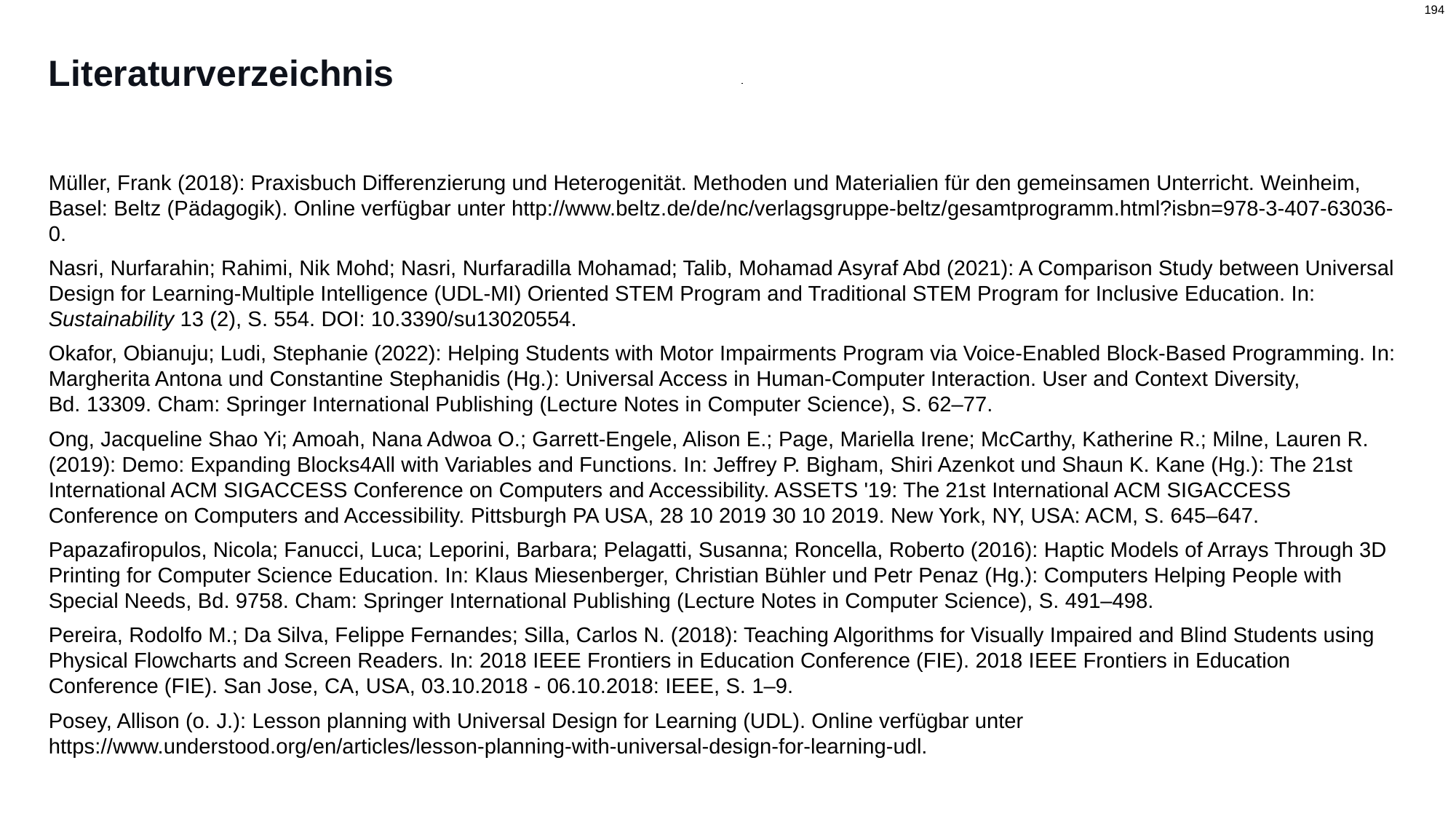

# Literaturverzeichnis
Müller, Frank (2018): Praxisbuch Differenzierung und Heterogenität. Methoden und Materialien für den gemeinsamen Unterricht. Weinheim, Basel: Beltz (Pädagogik). Online verfügbar unter http://www.beltz.de/de/nc/verlagsgruppe-beltz/gesamtprogramm.html?isbn=978-3-407-63036-0.
Nasri, Nurfarahin; Rahimi, Nik Mohd; Nasri, Nurfaradilla Mohamad; Talib, Mohamad Asyraf Abd (2021): A Comparison Study between Universal Design for Learning-Multiple Intelligence (UDL-MI) Oriented STEM Program and Traditional STEM Program for Inclusive Education. In: Sustainability 13 (2), S. 554. DOI: 10.3390/su13020554.
Okafor, Obianuju; Ludi, Stephanie (2022): Helping Students with Motor Impairments Program via Voice-Enabled Block-Based Programming. In: Margherita Antona und Constantine Stephanidis (Hg.): Universal Access in Human-Computer Interaction. User and Context Diversity, Bd. 13309. Cham: Springer International Publishing (Lecture Notes in Computer Science), S. 62–77.
Ong, Jacqueline Shao Yi; Amoah, Nana Adwoa O.; Garrett-Engele, Alison E.; Page, Mariella Irene; McCarthy, Katherine R.; Milne, Lauren R. (2019): Demo: Expanding Blocks4All with Variables and Functions. In: Jeffrey P. Bigham, Shiri Azenkot und Shaun K. Kane (Hg.): The 21st International ACM SIGACCESS Conference on Computers and Accessibility. ASSETS '19: The 21st International ACM SIGACCESS Conference on Computers and Accessibility. Pittsburgh PA USA, 28 10 2019 30 10 2019. New York, NY, USA: ACM, S. 645–647.
Papazafiropulos, Nicola; Fanucci, Luca; Leporini, Barbara; Pelagatti, Susanna; Roncella, Roberto (2016): Haptic Models of Arrays Through 3D Printing for Computer Science Education. In: Klaus Miesenberger, Christian Bühler und Petr Penaz (Hg.): Computers Helping People with Special Needs, Bd. 9758. Cham: Springer International Publishing (Lecture Notes in Computer Science), S. 491–498.
Pereira, Rodolfo M.; Da Silva, Felippe Fernandes; Silla, Carlos N. (2018): Teaching Algorithms for Visually Impaired and Blind Students using Physical Flowcharts and Screen Readers. In: 2018 IEEE Frontiers in Education Conference (FIE). 2018 IEEE Frontiers in Education Conference (FIE). San Jose, CA, USA, 03.10.2018 - 06.10.2018: IEEE, S. 1–9.
Posey, Allison (o. J.): Lesson planning with Universal Design for Learning (UDL). Online verfügbar unter https://www.understood.org/en/articles/lesson-planning-with-universal-design-for-learning-udl.